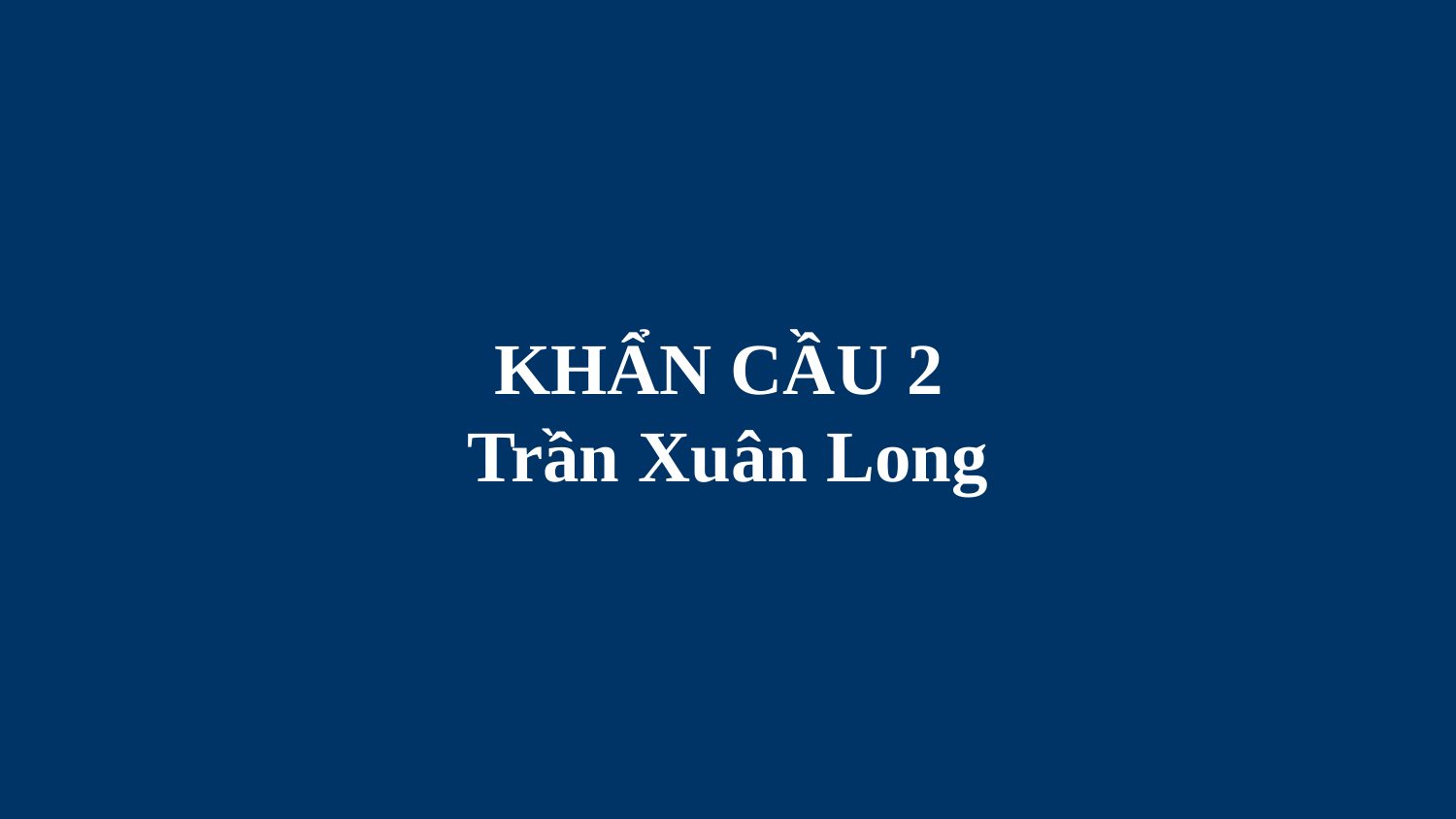

# KHẨN CẦU 2 Trần Xuân Long